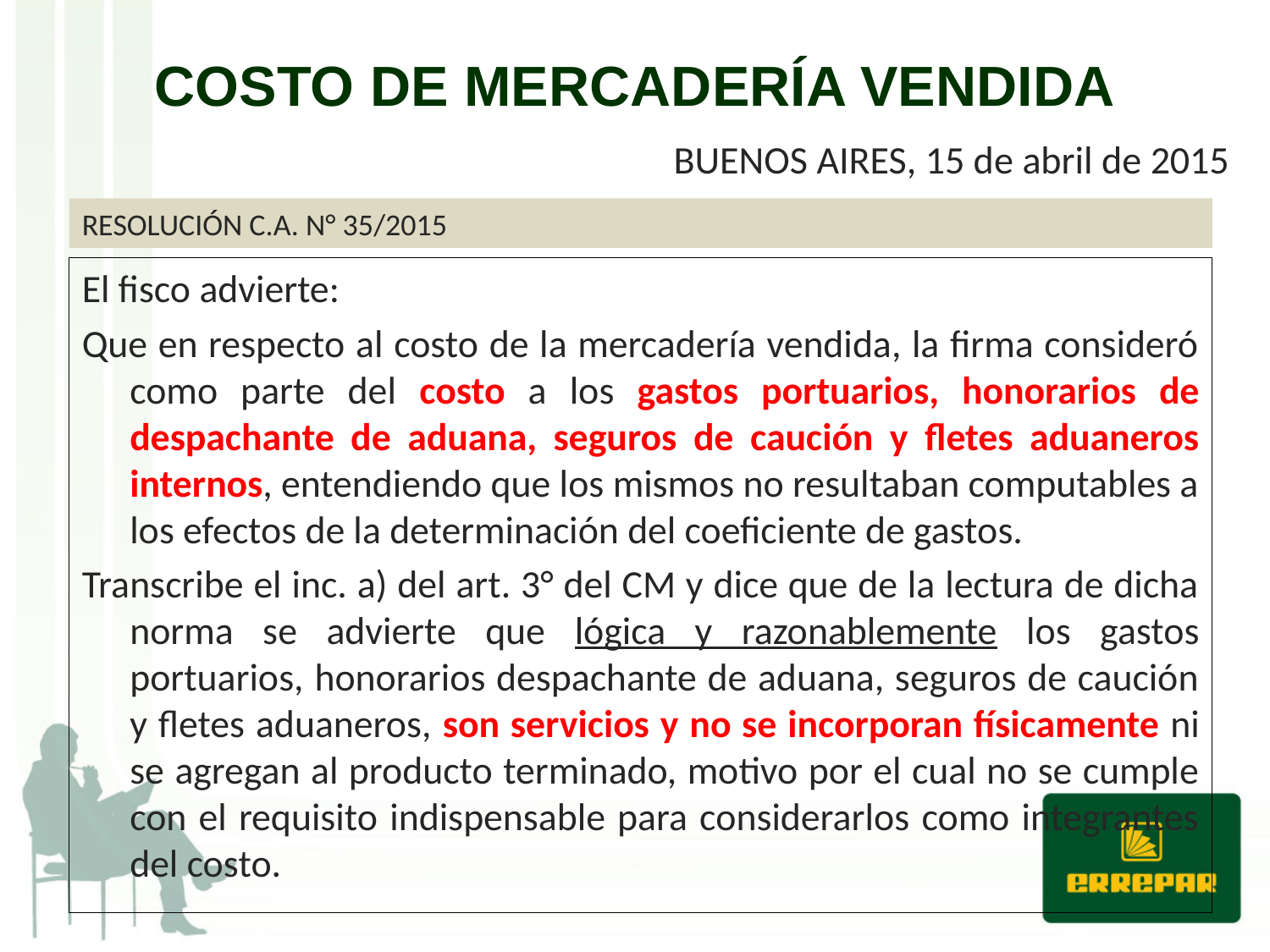

# COSTO DE MERCADERÍA VENDIDA
BUENOS AIRES, 15 de abril de 2015
RESOLUCIÓN C.A. N° 35/2015
El fisco advierte:
Que en respecto al costo de la mercadería vendida, la firma consideró como parte del costo a los gastos portuarios, honorarios de despachante de aduana, seguros de caución y fletes aduaneros internos, entendiendo que los mismos no resultaban computables a los efectos de la determinación del coeficiente de gastos.
Transcribe el inc. a) del art. 3° del CM y dice que de la lectura de dicha norma se advierte que lógica y razonablemente los gastos portuarios, honorarios despachante de aduana, seguros de caución y fletes aduaneros, son servicios y no se incorporan físicamente ni se agregan al producto terminado, motivo por el cual no se cumple con el requisito indispensable para considerarlos como integrantes del costo.